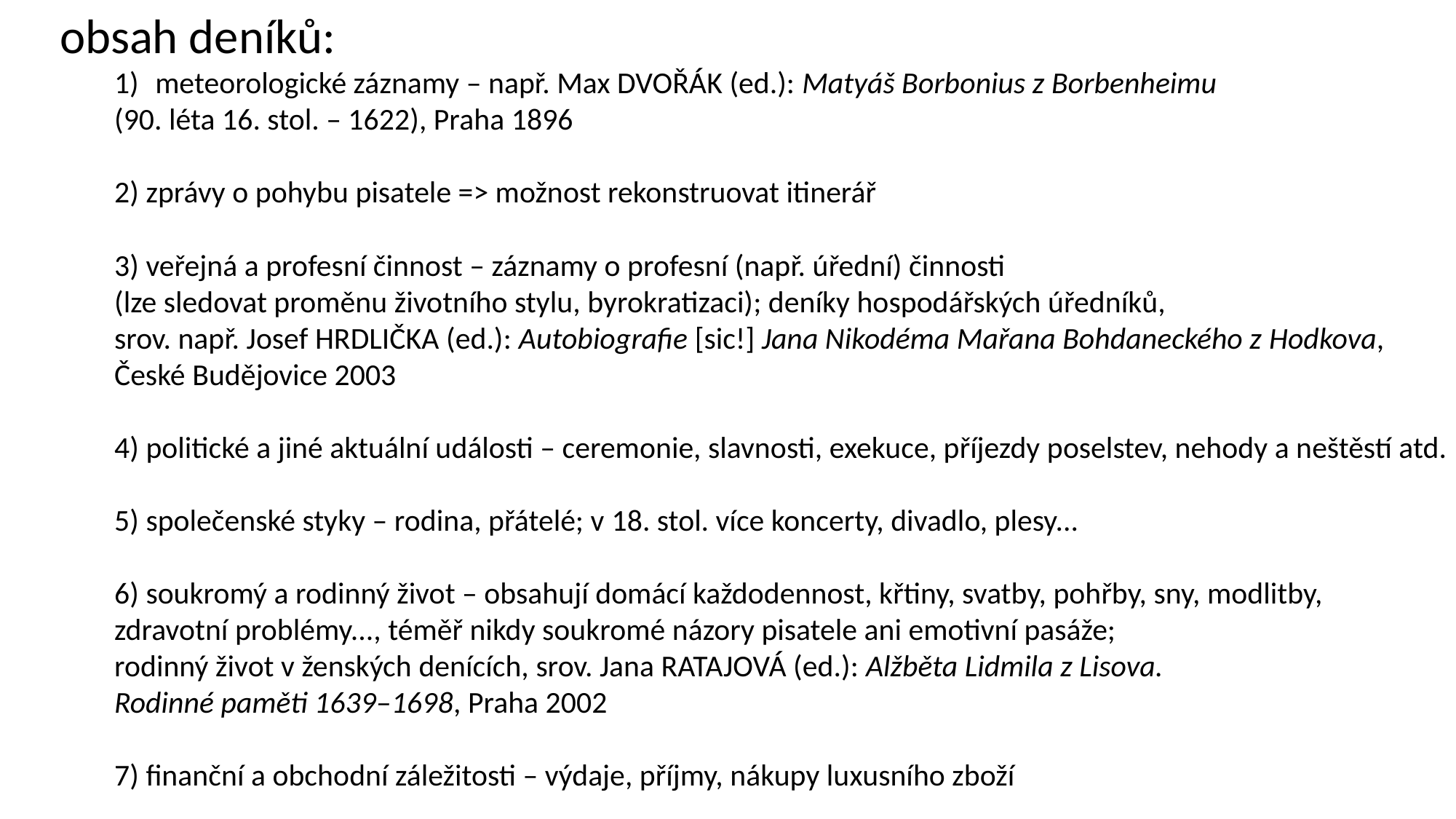

obsah deníků:
meteorologické záznamy – např. Max DVOŘÁK (ed.): Matyáš Borbonius z Borbenheimu
(90. léta 16. stol. – 1622), Praha 1896

2) zprávy o pohybu pisatele => možnost rekonstruovat itinerář

3) veřejná a profesní činnost – záznamy o profesní (např. úřední) činnosti
(lze sledovat proměnu životního stylu, byrokratizaci); deníky hospodářských úředníků,
srov. např. Josef HRDLIČKA (ed.): Autobiografie [sic!] Jana Nikodéma Mařana Bohdaneckého z Hodkova,
České Budějovice 2003

4) politické a jiné aktuální události – ceremonie, slavnosti, exekuce, příjezdy poselstev, nehody a neštěstí atd.

5) společenské styky – rodina, přátelé; v 18. stol. více koncerty, divadlo, plesy...

6) soukromý a rodinný život – obsahují domácí každodennost, křtiny, svatby, pohřby, sny, modlitby,
zdravotní problémy..., téměř nikdy soukromé názory pisatele ani emotivní pasáže;
rodinný život v ženských denících, srov. Jana RATAJOVÁ (ed.): Alžběta Lidmila z Lisova.
Rodinné paměti 1639–1698, Praha 2002

7) finanční a obchodní záležitosti – výdaje, příjmy, nákupy luxusního zboží